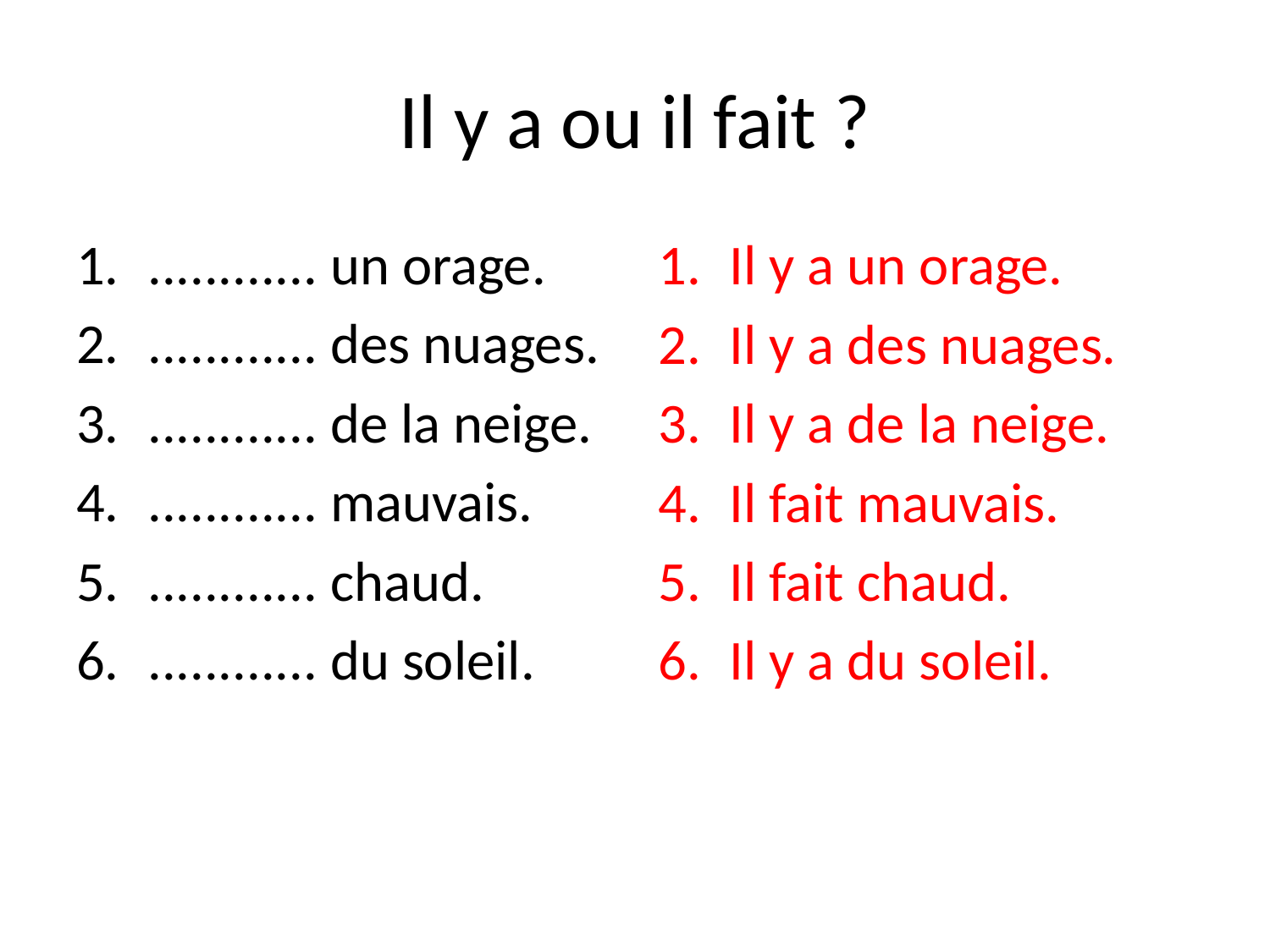

# Il y a ou il fait ?
............ un orage.
............ des nuages.
............ de la neige.
............ mauvais.
............ chaud.
............ du soleil.
Il y a un orage.
Il y a des nuages.
Il y a de la neige.
Il fait mauvais.
Il fait chaud.
Il y a du soleil.